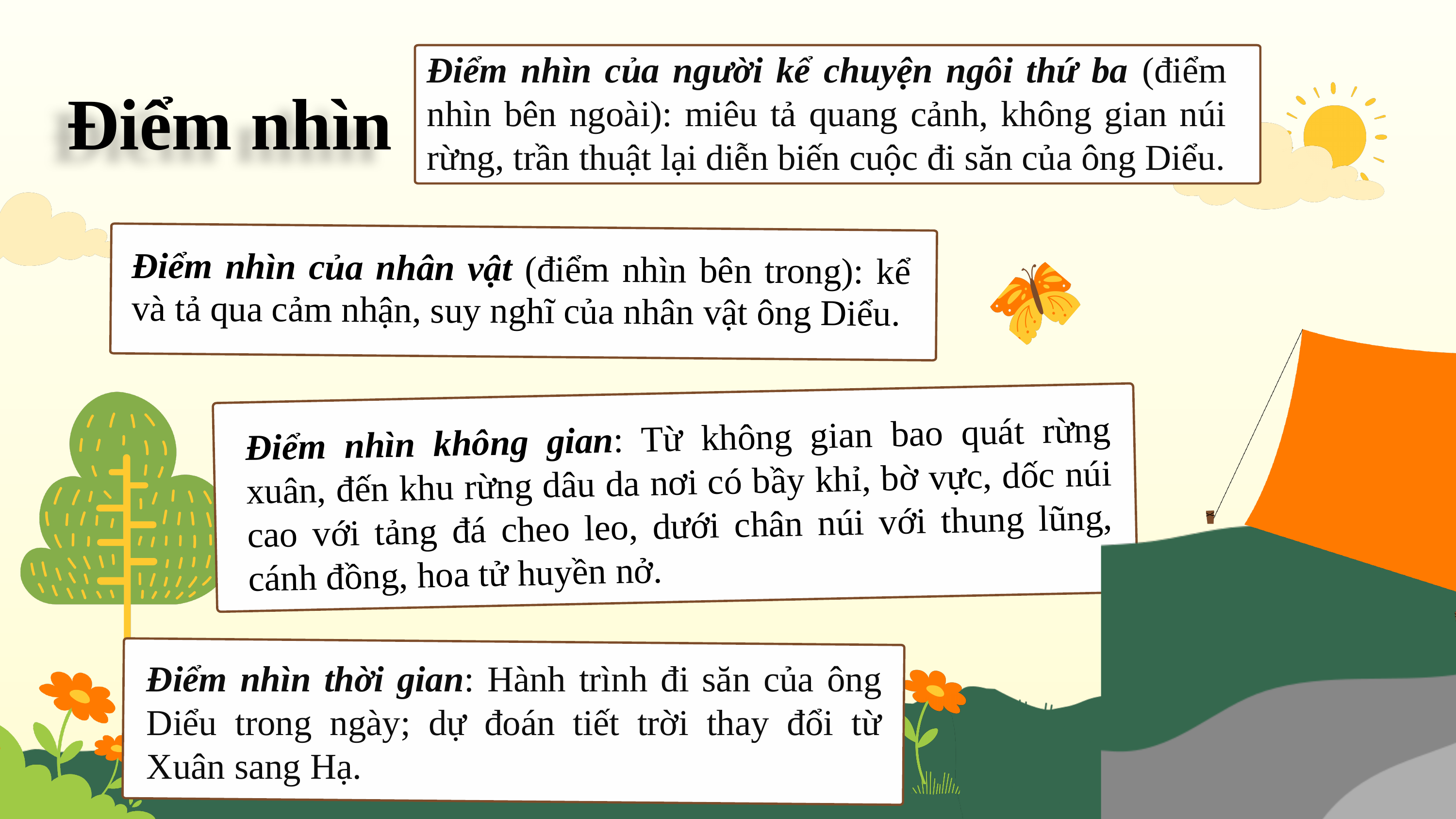

Điểm nhìn của người kể chuyện ngôi thứ ba (điểm nhìn bên ngoài): miêu tả quang cảnh, không gian núi rừng, trần thuật lại diễn biến cuộc đi săn của ông Diểu.

Điểm nhìn

Điểm nhìn của nhân vật (điểm nhìn bên trong): kể và tả qua cảm nhận, suy nghĩ của nhân vật ông Diểu.

Điểm nhìn không gian: Từ không gian bao quát rừng xuân, đến khu rừng dâu da nơi có bầy khỉ, bờ vực, dốc núi cao với tảng đá cheo leo, dưới chân núi với thung lũng, cánh đồng, hoa tử huyền nở.

Điểm nhìn thời gian: Hành trình đi săn của ông Diểu trong ngày; dự đoán tiết trời thay đổi từ Xuân sang Hạ.